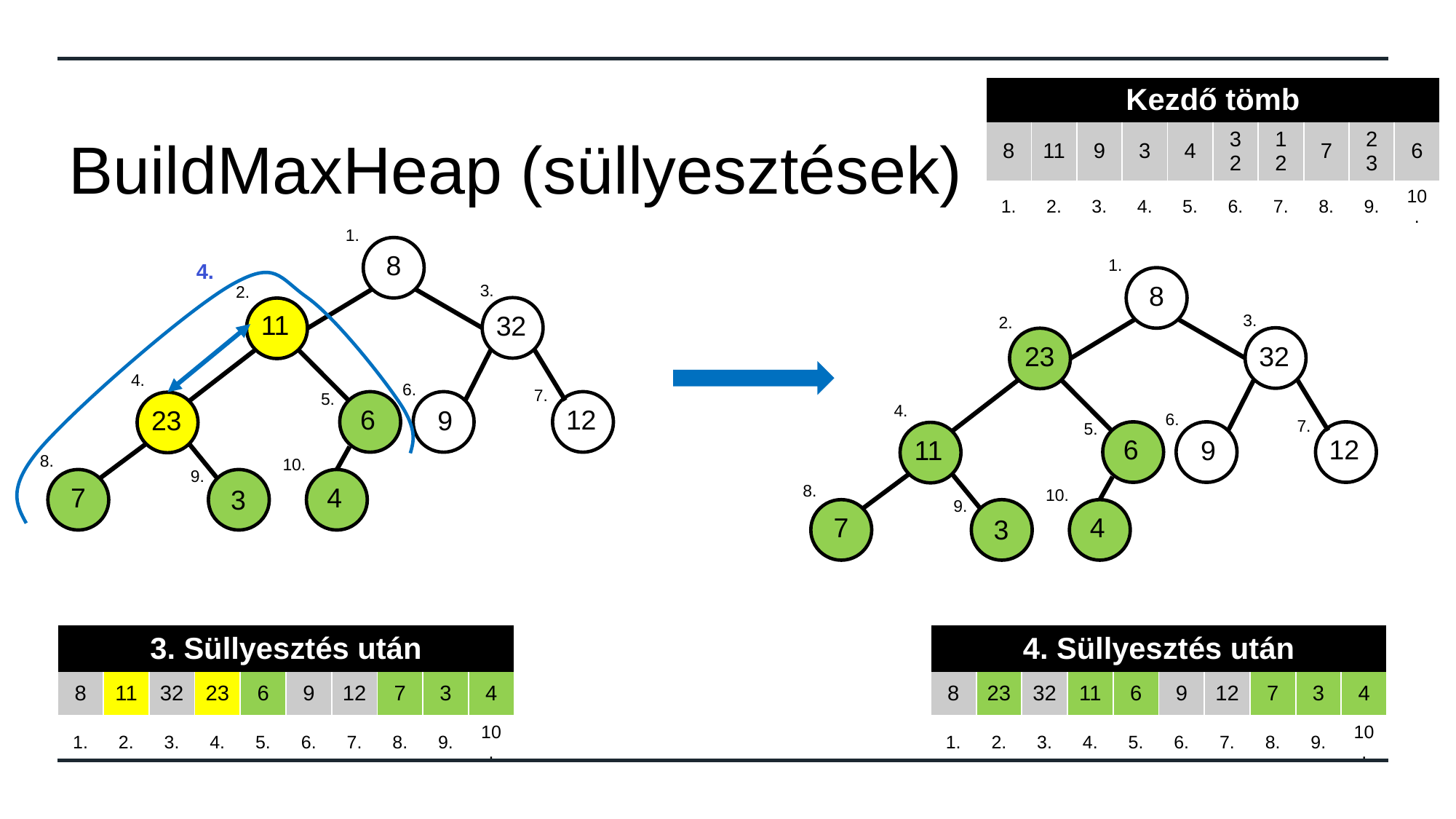

| Kezdő tömb |  |  |  |  |  |  |  |  |  |
| --- | --- | --- | --- | --- | --- | --- | --- | --- | --- |
| 8 | 11 | 9 | 3 | 4 | 32 | 12 | 7 | 23 | 6 |
| 1. | 2. | 3. | 4. | 5. | 6. | 7. | 8. | 9. | 10. |
BuildMaxHeap (süllyesztések)
1.

8

11
32

6
12
23
9

7
4
3
3.
2.
4.
6.
7.
5.
8.
10.
9.
1.

8

32
23

6
12
11
9

7
4
3
3.
2.
4.
6.
7.
5.
8.
10.
9.
4.

| 3. Süllyesztés után |  |  |  |  |  |  |  |  |  |
| --- | --- | --- | --- | --- | --- | --- | --- | --- | --- |
| 8 | 11 | 32 | 23 | 6 | 9 | 12 | 7 | 3 | 4 |
| 1. | 2. | 3. | 4. | 5. | 6. | 7. | 8. | 9. | 10. |
| 4. Süllyesztés után |  |  |  |  |  |  |  |  |  |
| --- | --- | --- | --- | --- | --- | --- | --- | --- | --- |
| 8 | 23 | 32 | 11 | 6 | 9 | 12 | 7 | 3 | 4 |
| 1. | 2. | 3. | 4. | 5. | 6. | 7. | 8. | 9. | 10. |